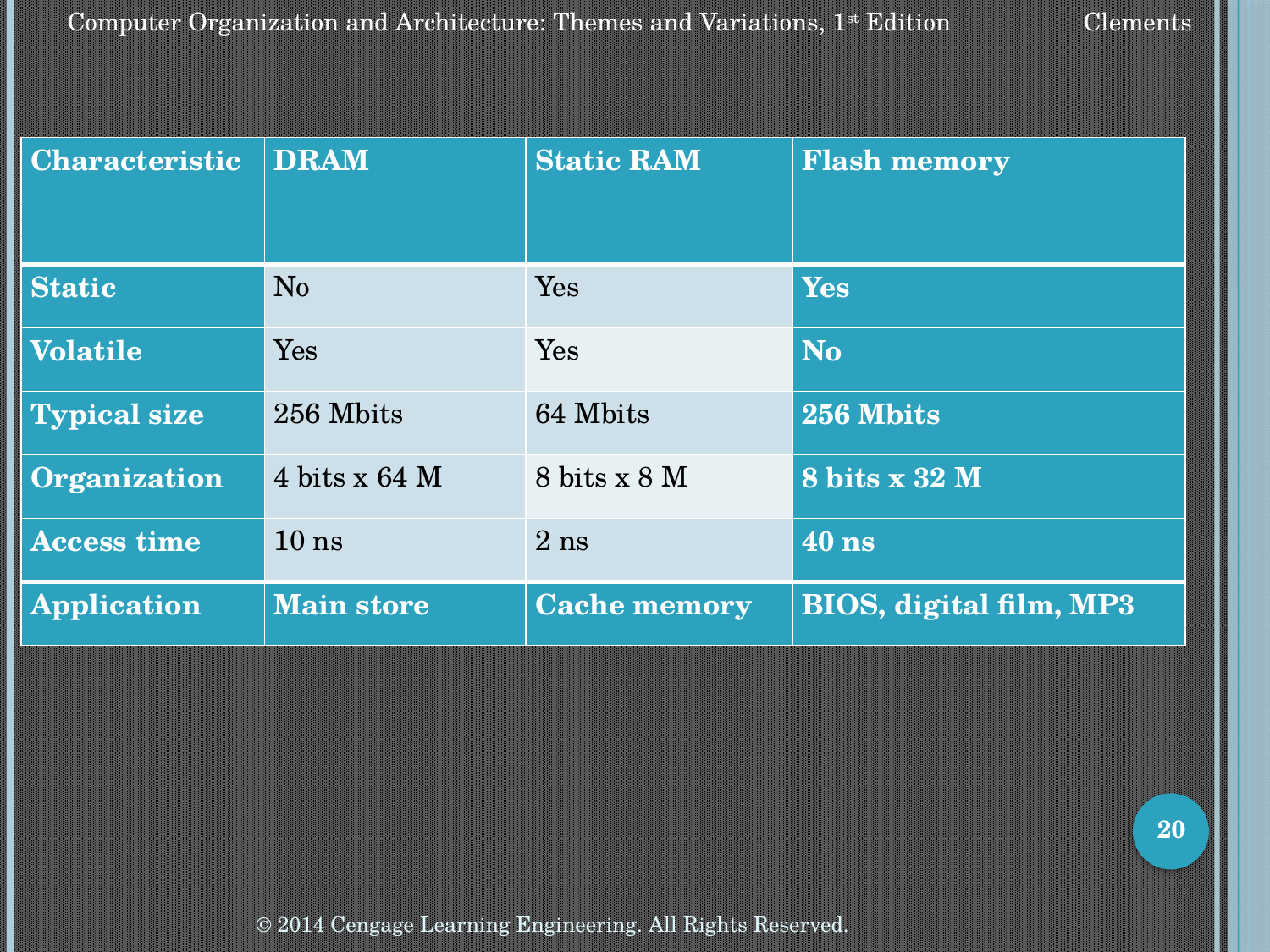

Computer Organization and Architecture: Themes and Variations, 1st Edition 	Clements
| Characteristic | DRAM | Static RAM | Flash memory |
| --- | --- | --- | --- |
| Static | No | Yes | Yes |
| Volatile | Yes | Yes | No |
| Typical size | 256 Mbits | 64 Mbits | 256 Mbits |
| Organization | 4 bits x 64 M | 8 bits x 8 M | 8 bits x 32 M |
| Access time | 10 ns | 2 ns | 40 ns |
| Application | Main store | Cache memory | BIOS, digital film, MP3 |
20
© 2014 Cengage Learning Engineering. All Rights Reserved.